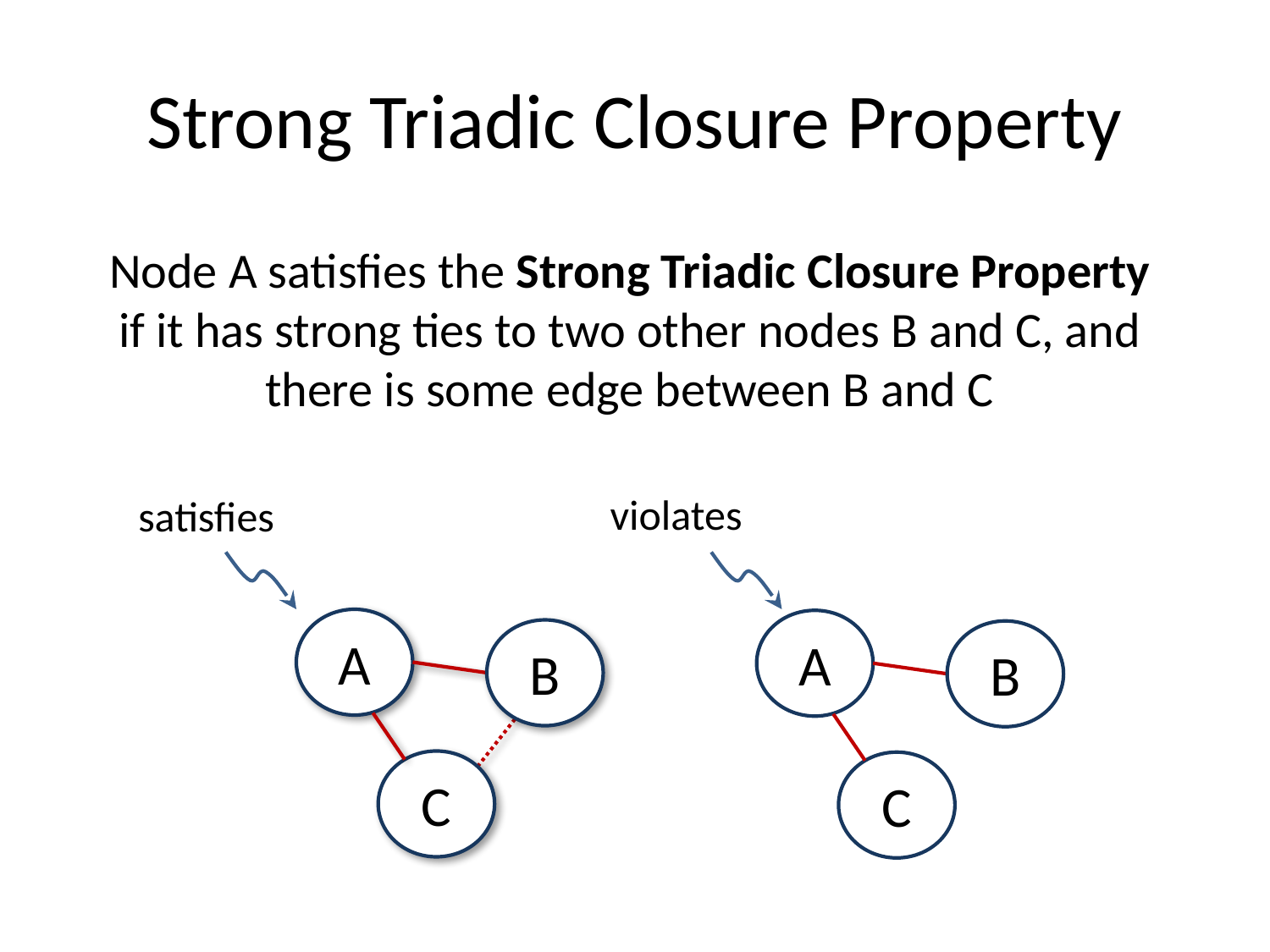

# Strong Triadic Closure Property
Node A satisfies the Strong Triadic Closure Property if it has strong ties to two other nodes B and C, and there is some edge between B and C
violates
satisfies

A
A
B
C
B
C